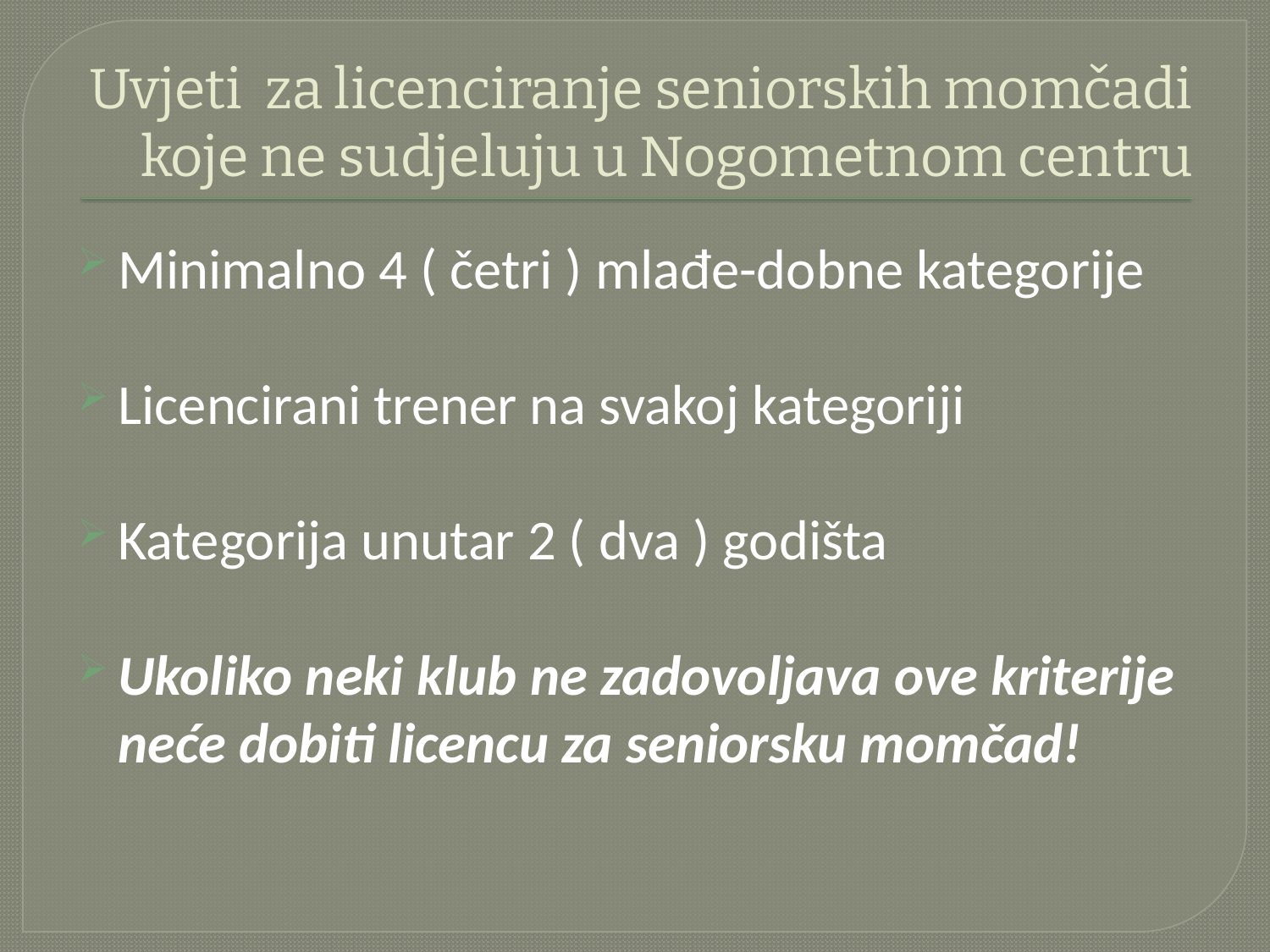

# Uvjeti  za licenciranje seniorskih momčadi koje ne sudjeluju u Nogometnom centru
Minimalno 4 ( četri ) mlađe-dobne kategorije

Licencirani trener na svakoj kategoriji

Kategorija unutar 2 ( dva ) godišta

Ukoliko neki klub ne zadovoljava ove kriterije neće dobiti licencu za seniorsku momčad!